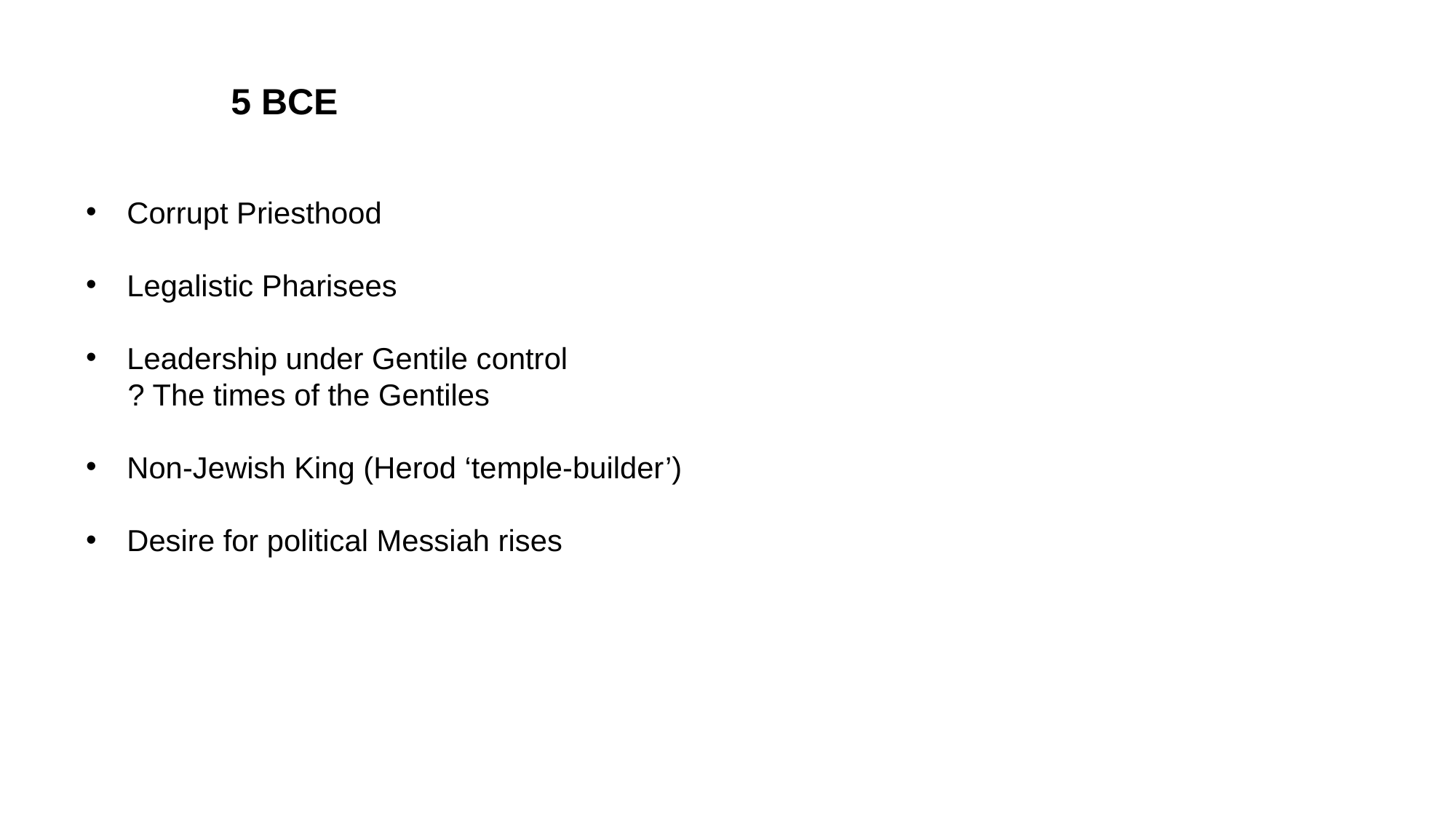

5 BCE
Corrupt Priesthood

Legalistic Pharisees

Leadership under Gentile control
     ? The times of the Gentiles

Non-Jewish King (Herod ‘temple-builder’)

Desire for political Messiah rises